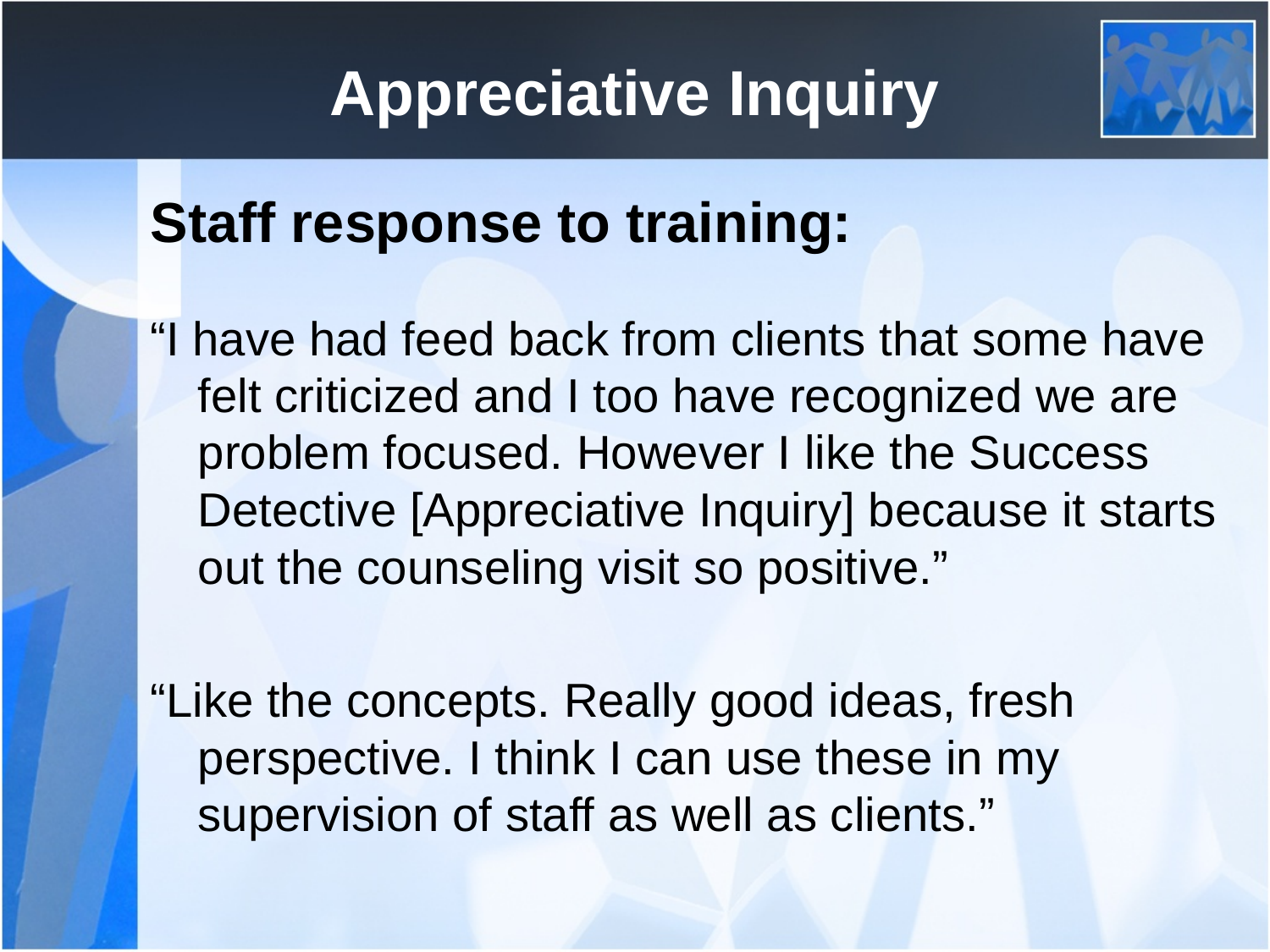

# Appreciative Inquiry
Staff response to training:

“I have had feed back from clients that some have felt criticized and I too have recognized we are problem focused. However I like the Success Detective [Appreciative Inquiry] because it starts out the counseling visit so positive.”

“Like the concepts. Really good ideas, fresh perspective. I think I can use these in my supervision of staff as well as clients.”